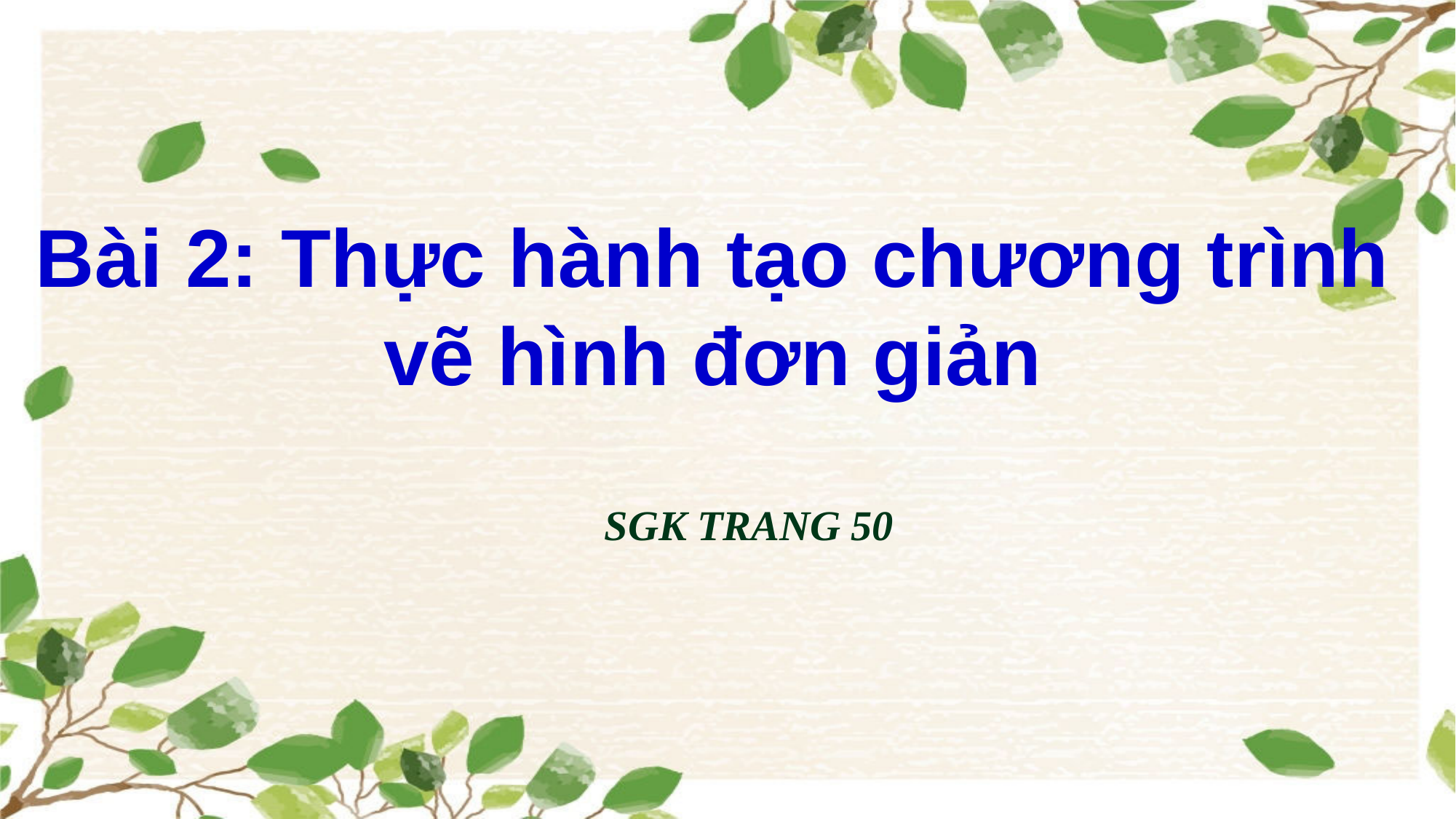

Bài 2: Thực hành tạo chương trình
vẽ hình đơn giản
SGK TRANG 50